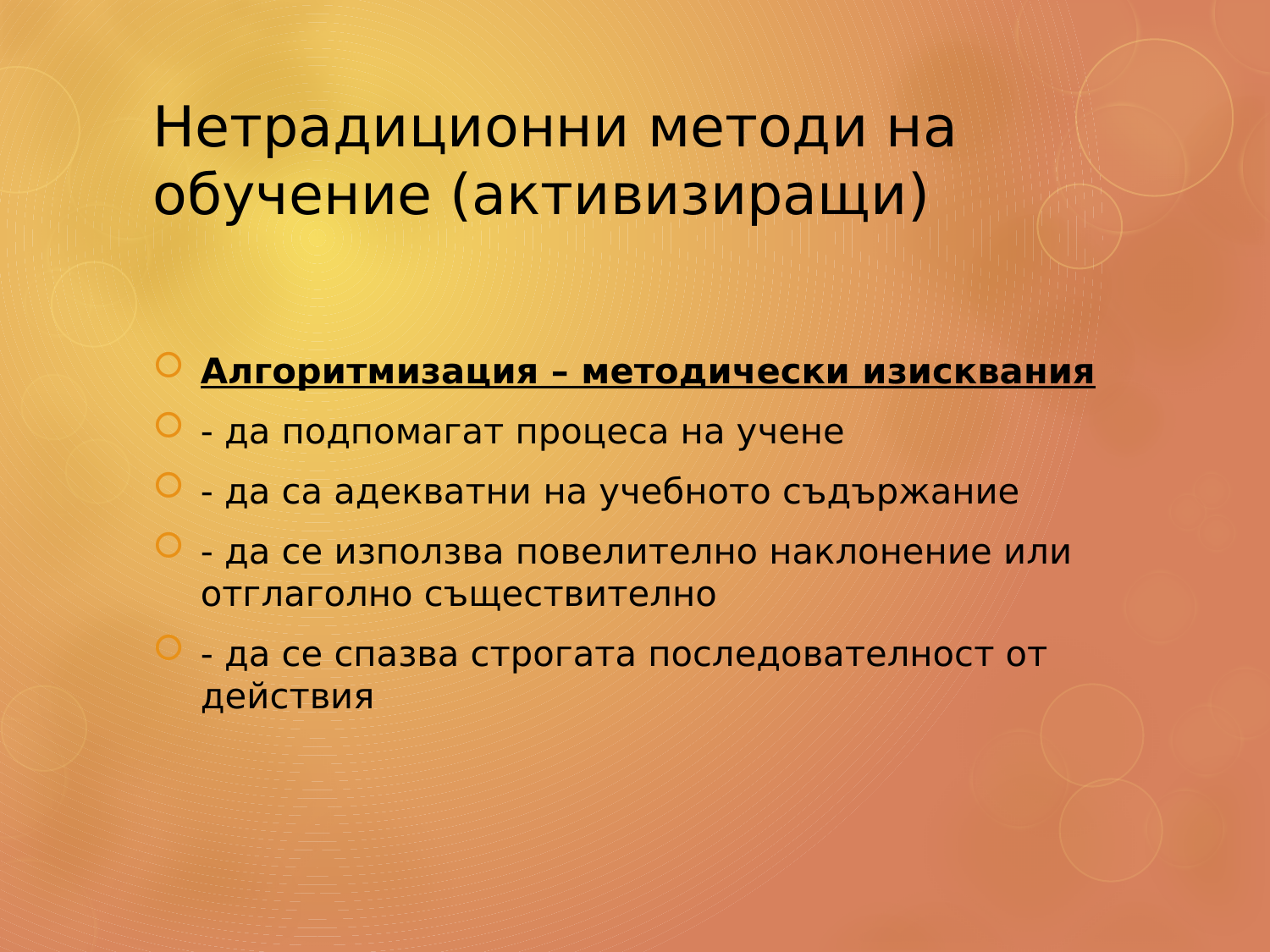

# Нетрадиционни методи на обучение (активизиращи)
Алгоритмизация – методически изисквания
- да подпомагат процеса на учене
- да са адекватни на учебното съдържание
- да се използва повелително наклонение или отглаголно съществително
- да се спазва строгата последователност от действия